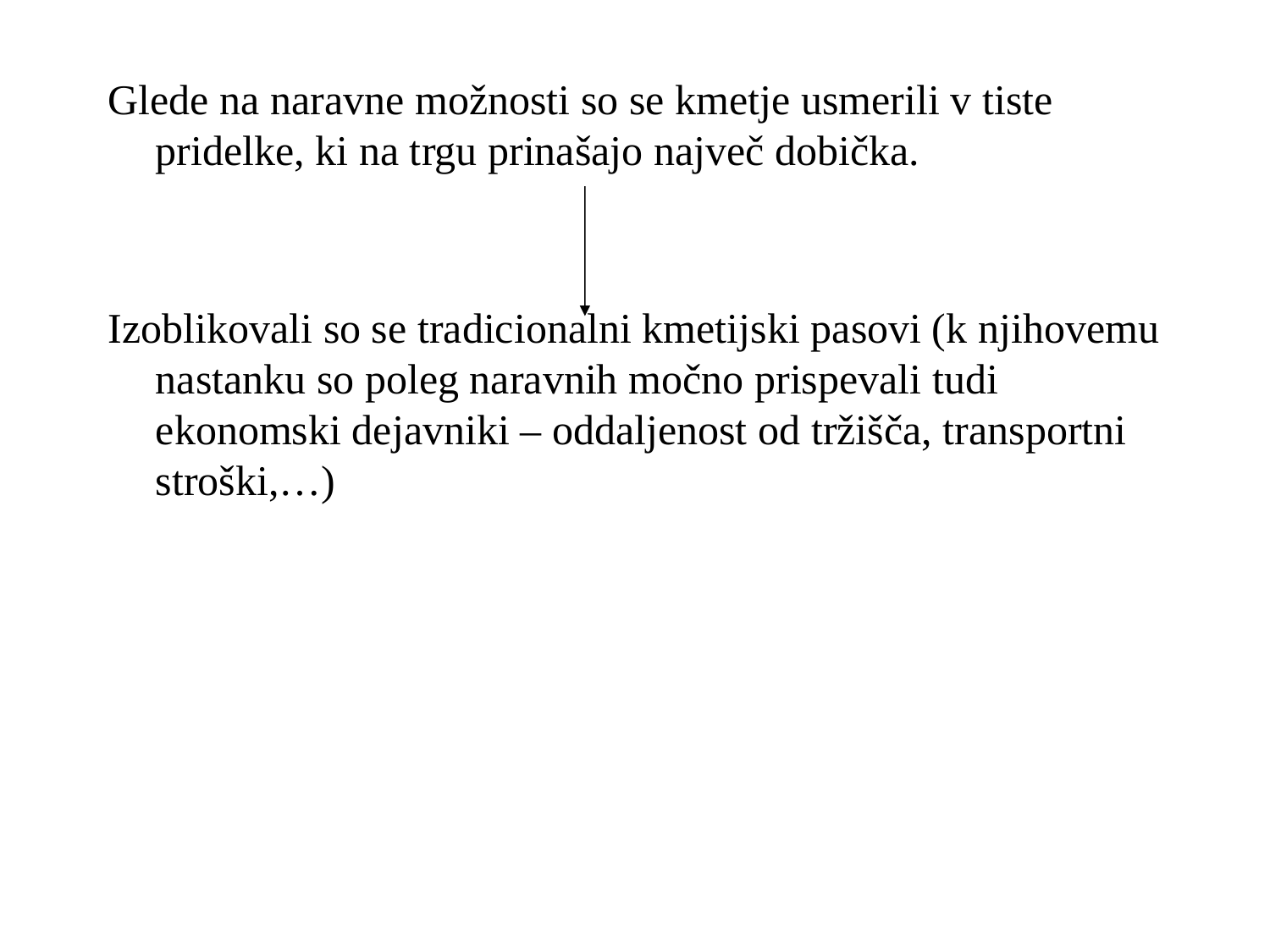

Glede na naravne možnosti so se kmetje usmerili v tiste pridelke, ki na trgu prinašajo največ dobička.

Izoblikovali so se tradicionalni kmetijski pasovi (k njihovemu nastanku so poleg naravnih močno prispevali tudi ekonomski dejavniki – oddaljenost od tržišča, transportni stroški,…)
#